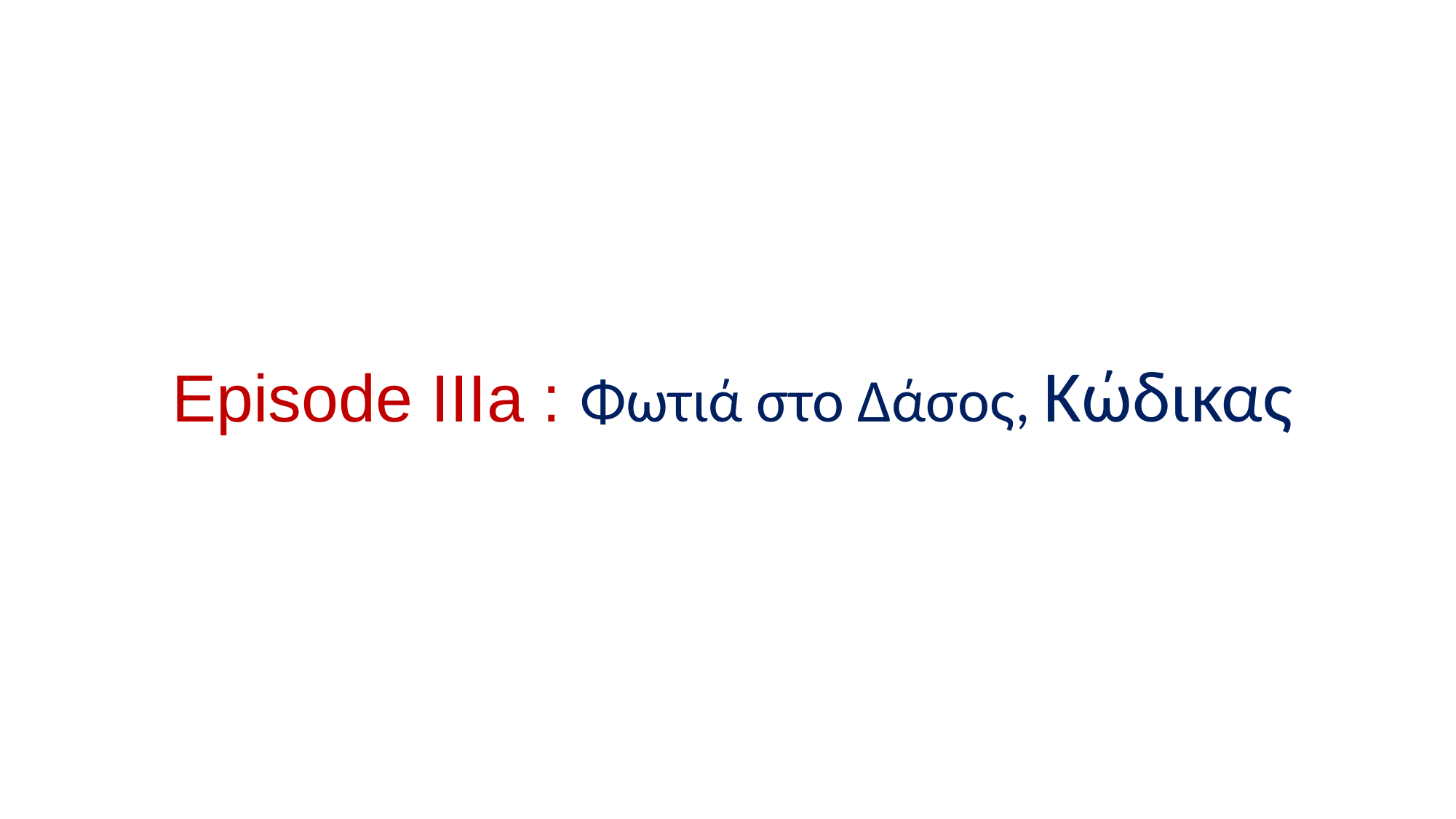

# Episode IIIa : Φωτιά στο Δάσος, Κώδικας